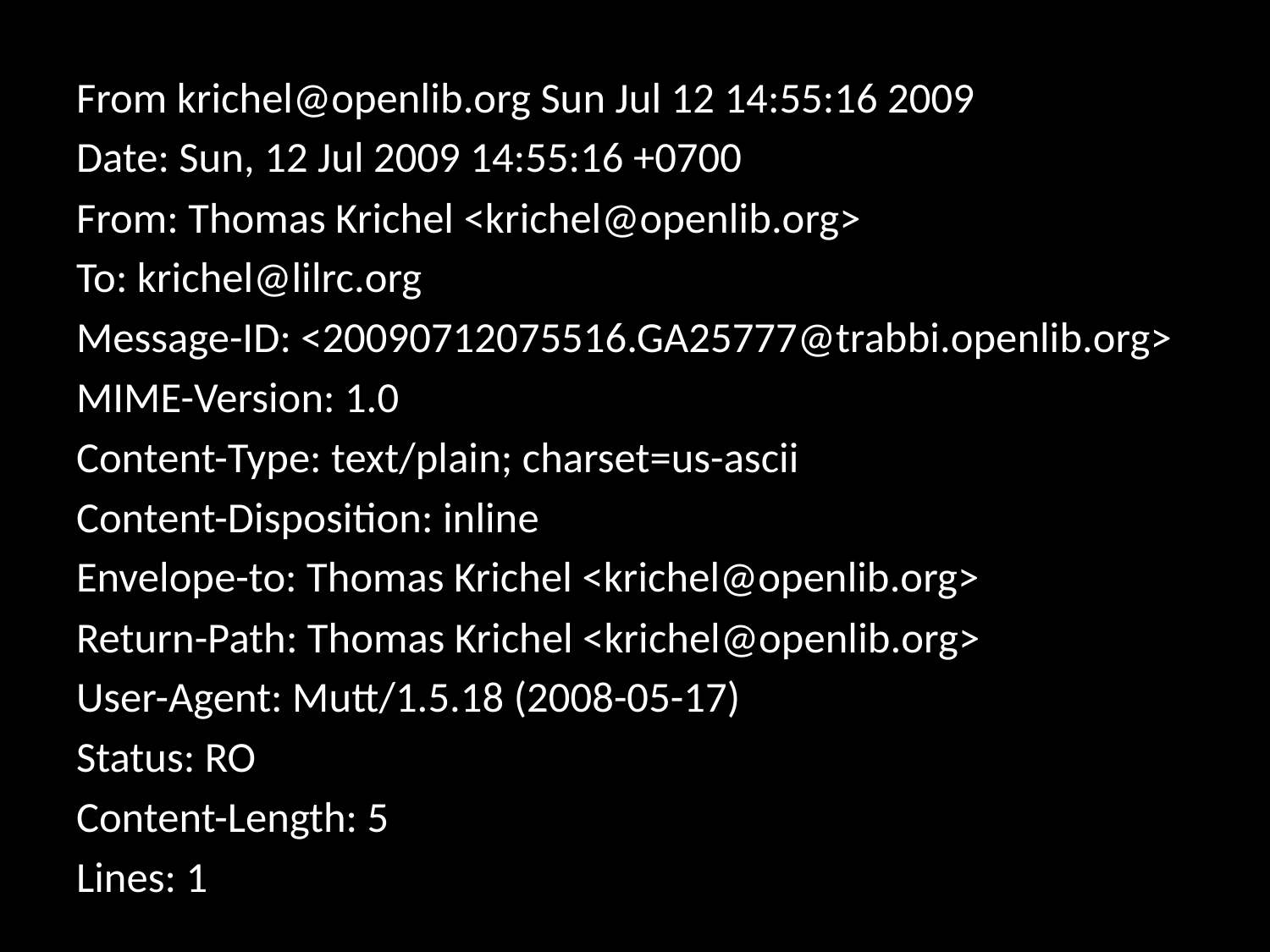

From krichel@openlib.org Sun Jul 12 14:55:16 2009
Date: Sun, 12 Jul 2009 14:55:16 +0700
From: Thomas Krichel <krichel@openlib.org>
To: krichel@lilrc.org
Message-ID: <20090712075516.GA25777@trabbi.openlib.org>
MIME-Version: 1.0
Content-Type: text/plain; charset=us-ascii
Content-Disposition: inline
Envelope-to: Thomas Krichel <krichel@openlib.org>
Return-Path: Thomas Krichel <krichel@openlib.org>
User-Agent: Mutt/1.5.18 (2008-05-17)
Status: RO
Content-Length: 5
Lines: 1